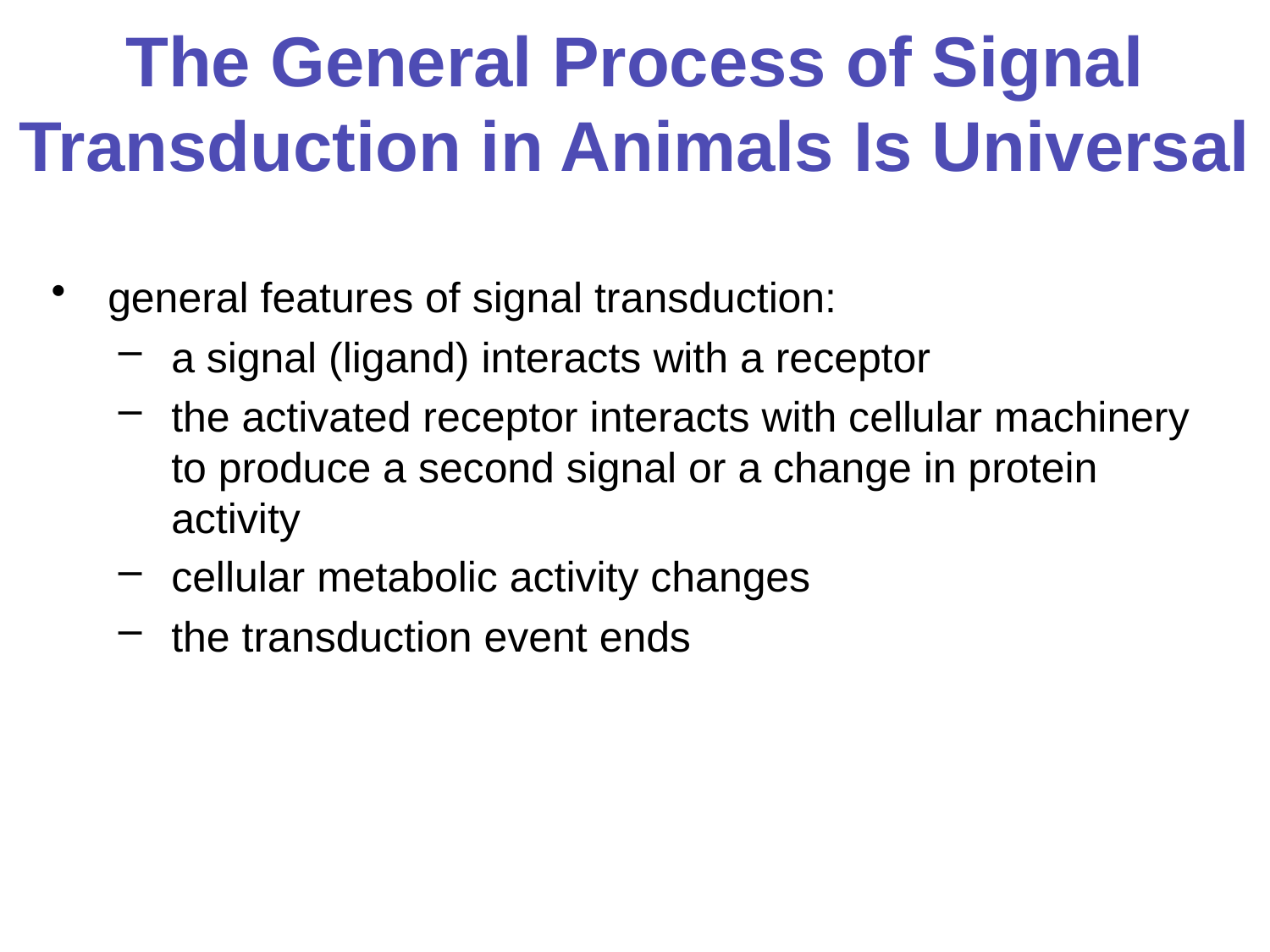

# The General Process of Signal Transduction in Animals Is Universal
general features of signal transduction:
a signal (ligand) interacts with a receptor
the activated receptor interacts with cellular machinery to produce a second signal or a change in protein activity
cellular metabolic activity changes
the transduction event ends